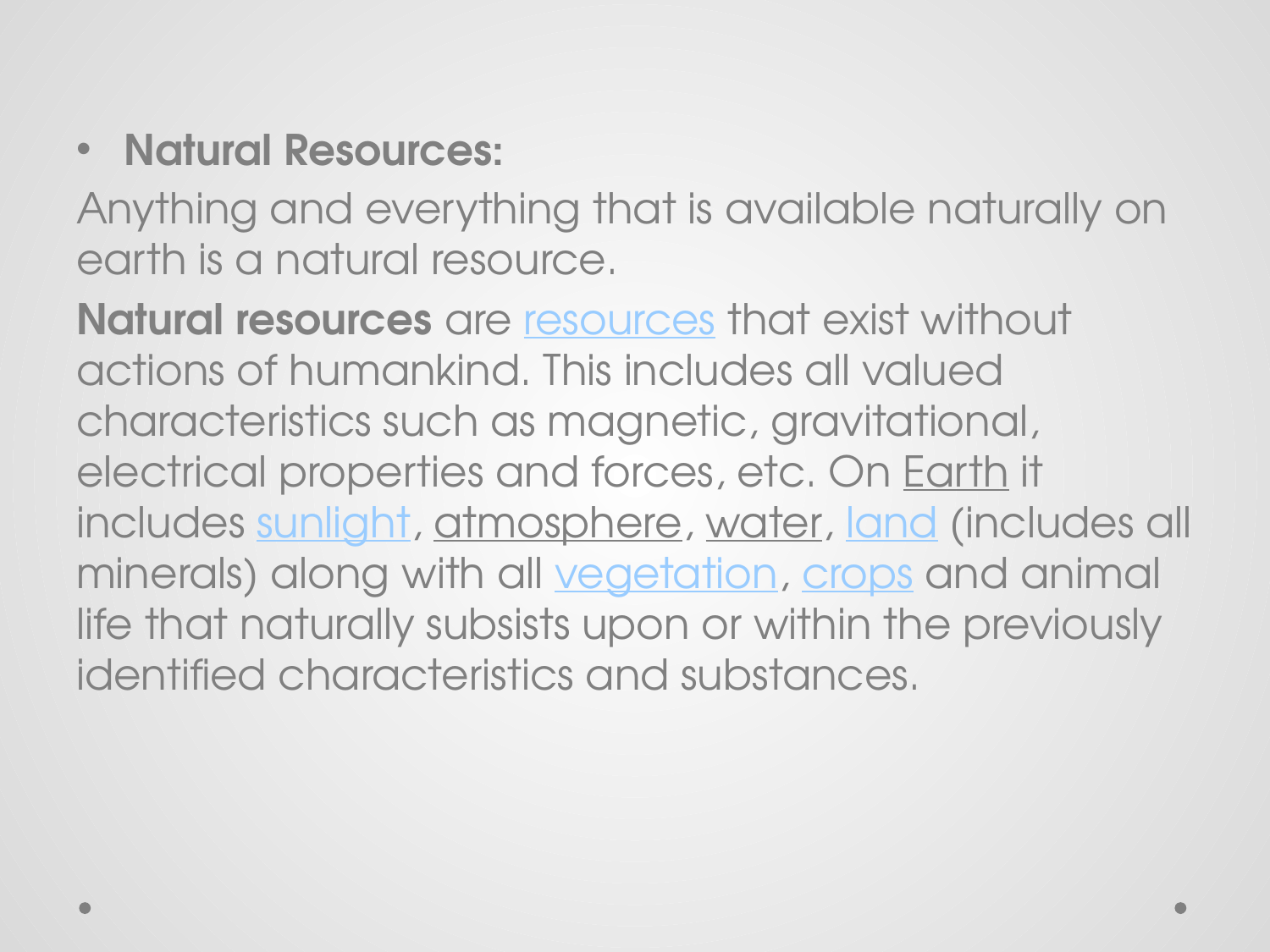

Natural Resources:
Anything and everything that is available naturally on earth is a natural resource.
Natural resources are resources that exist without actions of humankind. This includes all valued characteristics such as magnetic, gravitational, electrical properties and forces, etc. On Earth it includes sunlight, atmosphere, water, land (includes all minerals) along with all vegetation, crops and animal life that naturally subsists upon or within the previously identified characteristics and substances.